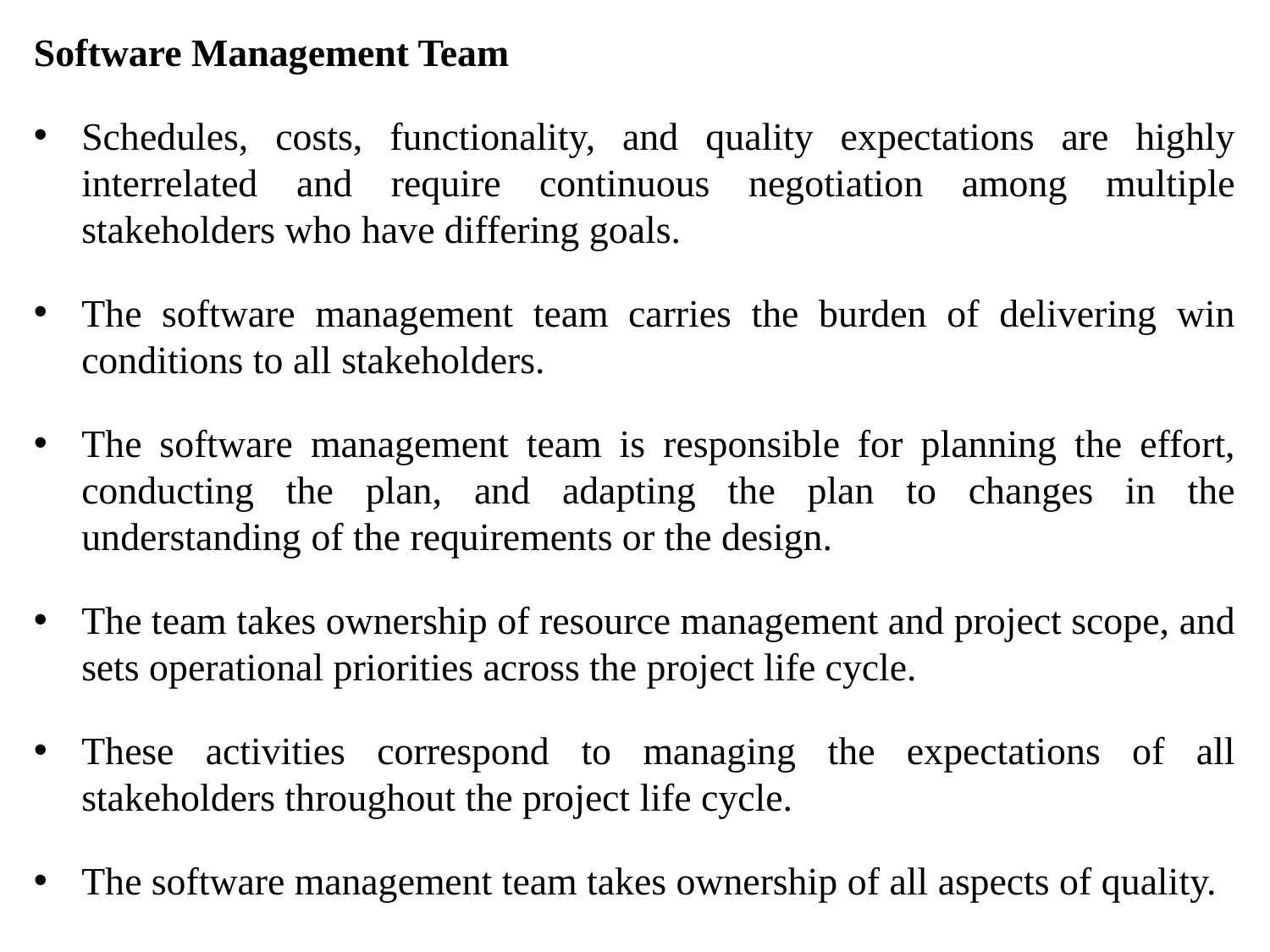

Software Management Team

Schedules, costs, functionality, and quality expectations are highly interrelated and require continuous negotiation among multiple stakeholders who have differing goals.

The software management team carries the burden of delivering win conditions to all stakeholders.

The software management team is responsible for planning the effort, conducting the plan, and adapting the plan to changes in the understanding of the requirements or the design.

The team takes ownership of resource management and project scope, and sets operational priorities across the project life cycle.

These activities correspond to managing the expectations of all stakeholders throughout the project life cycle.

The software management team takes ownership of all aspects of quality.